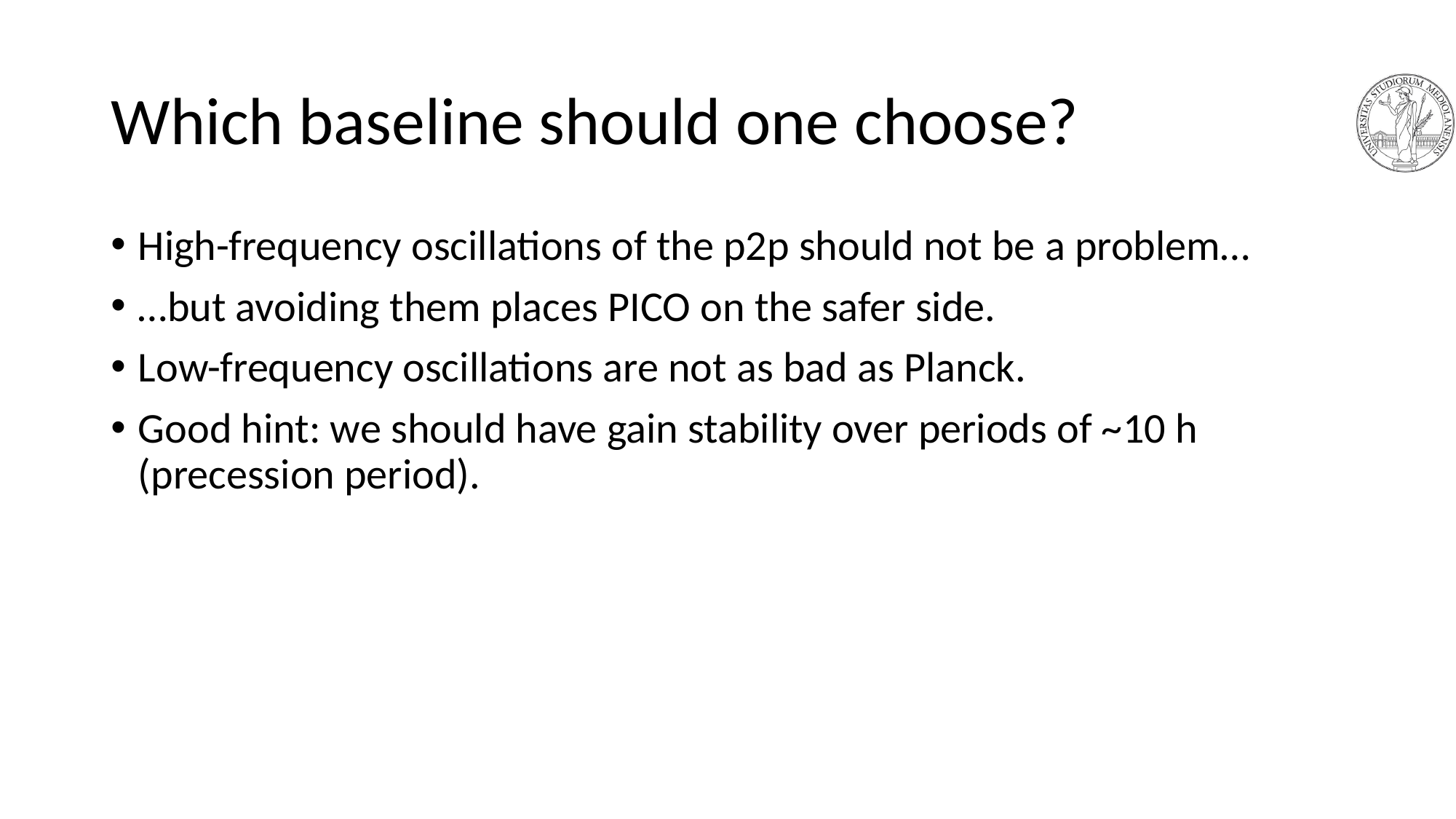

# Which baseline should one choose?
High-frequency oscillations of the p2p should not be a problem…
…but avoiding them places PICO on the safer side.
Low-frequency oscillations are not as bad as Planck.
Good hint: we should have gain stability over periods of ~10 h (precession period).